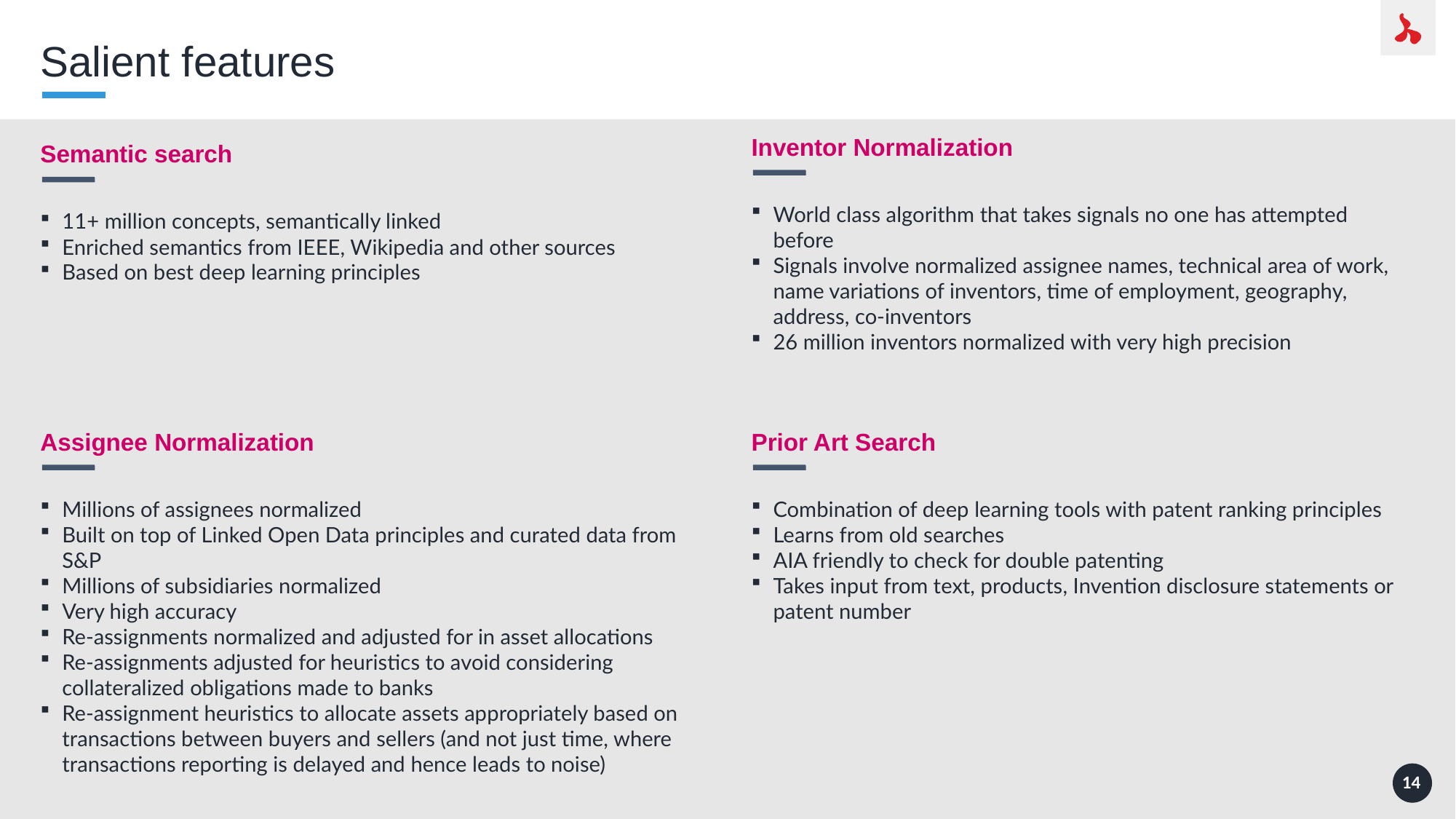

Salient features
Inventor Normalization

World class algorithm that takes signals no one has attempted before
Signals involve normalized assignee names, technical area of work, name variations of inventors, time of employment, geography, address, co-inventors
26 million inventors normalized with very high precision
Semantic search

11+ million concepts, semantically linked
Enriched semantics from IEEE, Wikipedia and other sources
Based on best deep learning principles
Assignee Normalization

Millions of assignees normalized
Built on top of Linked Open Data principles and curated data from S&P
Millions of subsidiaries normalized
Very high accuracy
Re-assignments normalized and adjusted for in asset allocations
Re-assignments adjusted for heuristics to avoid considering collateralized obligations made to banks
Re-assignment heuristics to allocate assets appropriately based on transactions between buyers and sellers (and not just time, where transactions reporting is delayed and hence leads to noise)
Prior Art Search

Combination of deep learning tools with patent ranking principles
Learns from old searches
AIA friendly to check for double patenting
Takes input from text, products, Invention disclosure statements or patent number